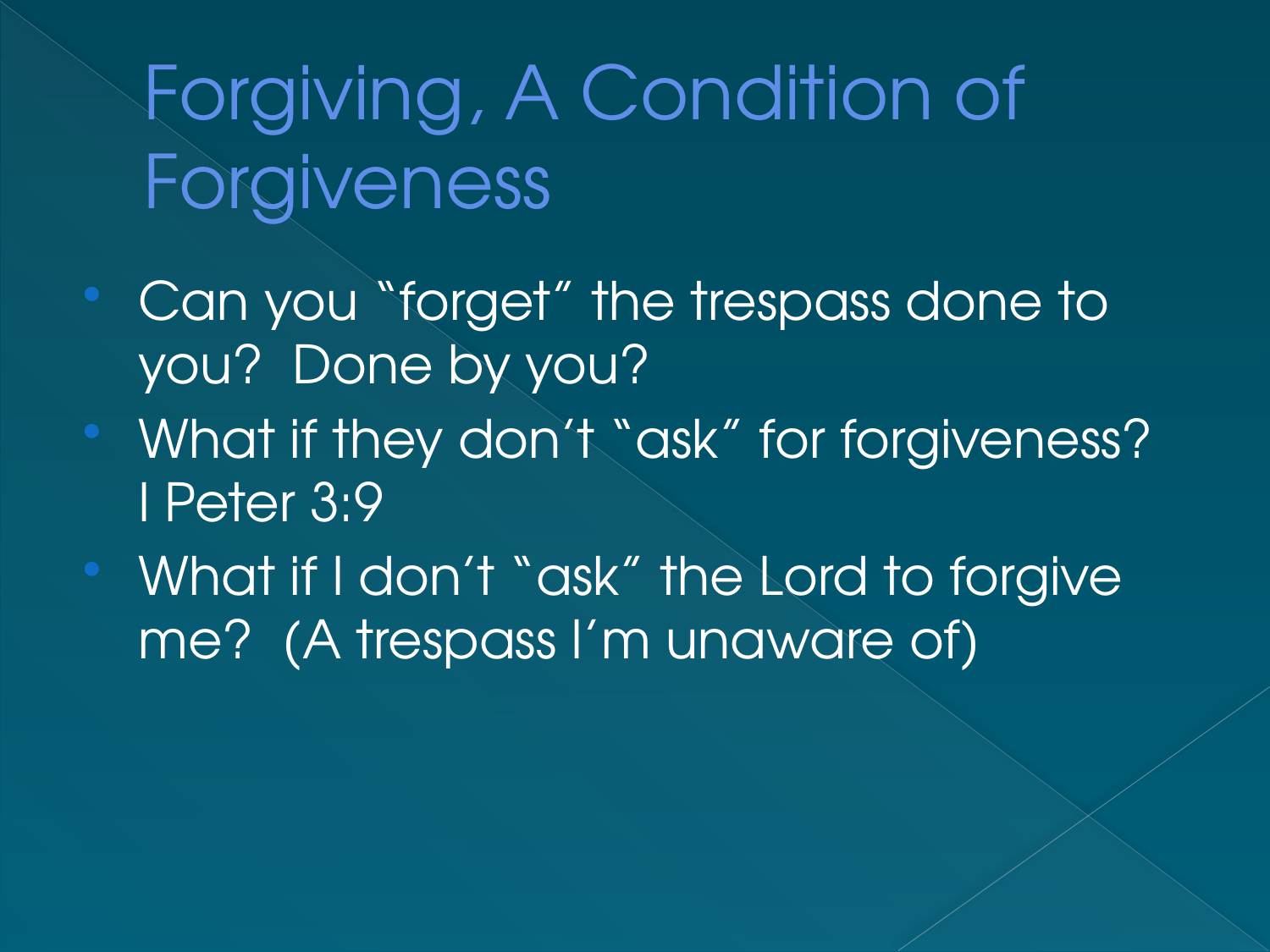

# Forgiving, A Condition of Forgiveness
Can you “forget” the trespass done to you?  Done by you?
What if they don’t “ask” for forgiveness?  I Peter 3:9
What if I don’t “ask” the Lord to forgive me?  (A trespass I’m unaware of)